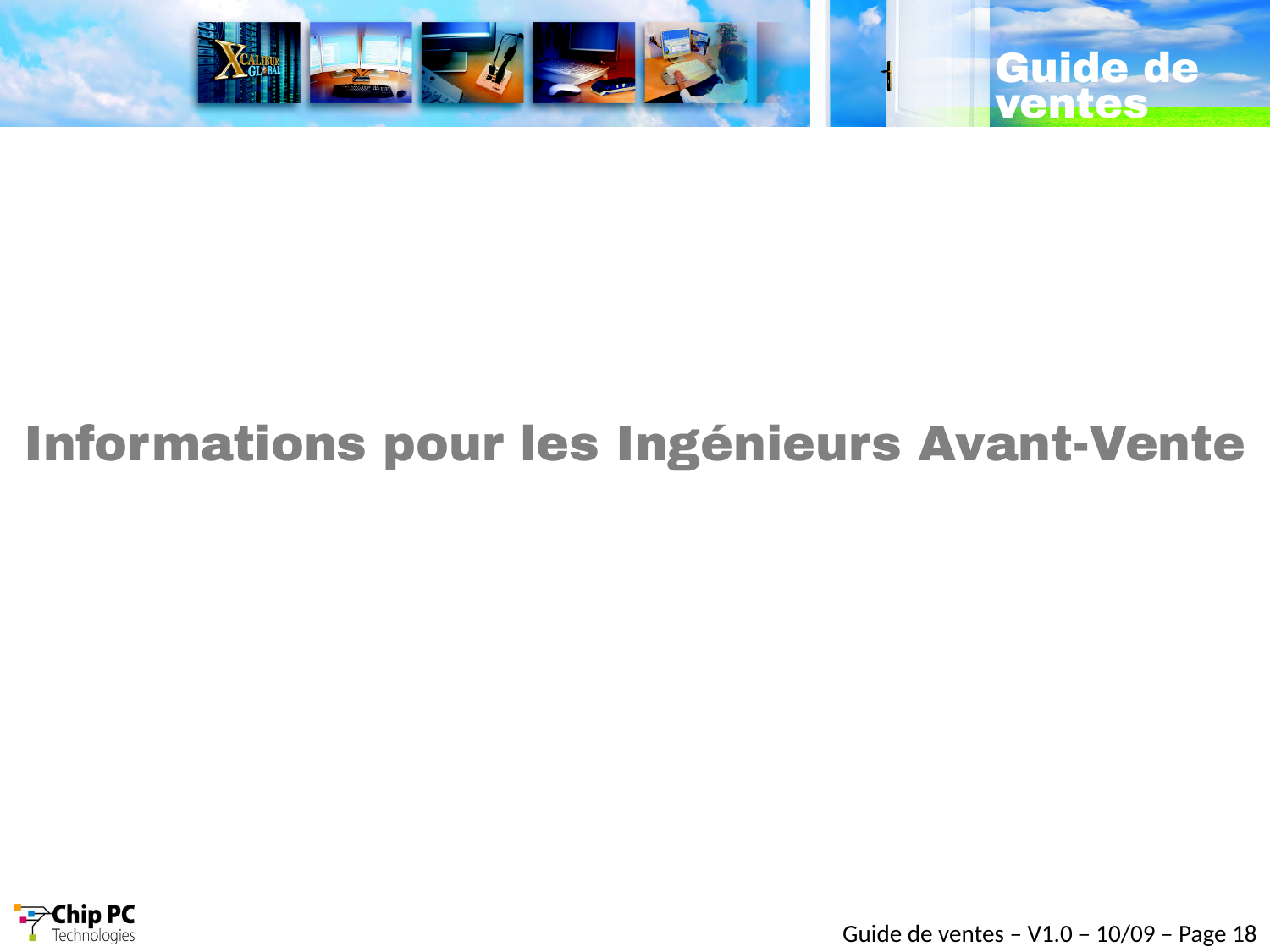

#
Informations pour les Ingénieurs Avant-Vente
Guide de ventes – V1.0 – 10/09 – Page 18